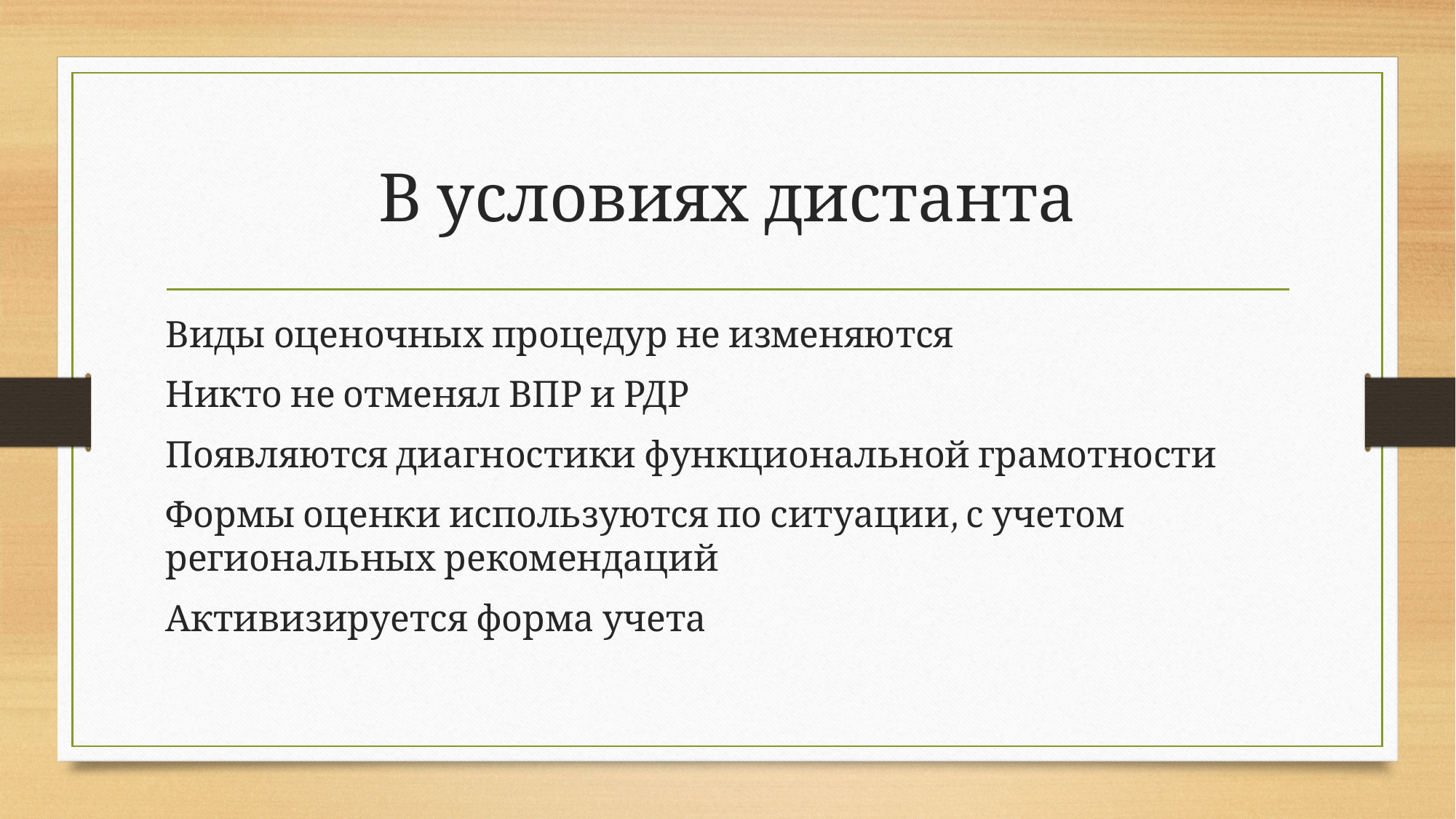

# В условиях дистанта
Виды оценочных процедур не изменяются
Никто не отменял ВПР и РДР
Появляются диагностики функциональной грамотности
Формы оценки используются по ситуации, с учетом региональных рекомендаций
Активизируется форма учета